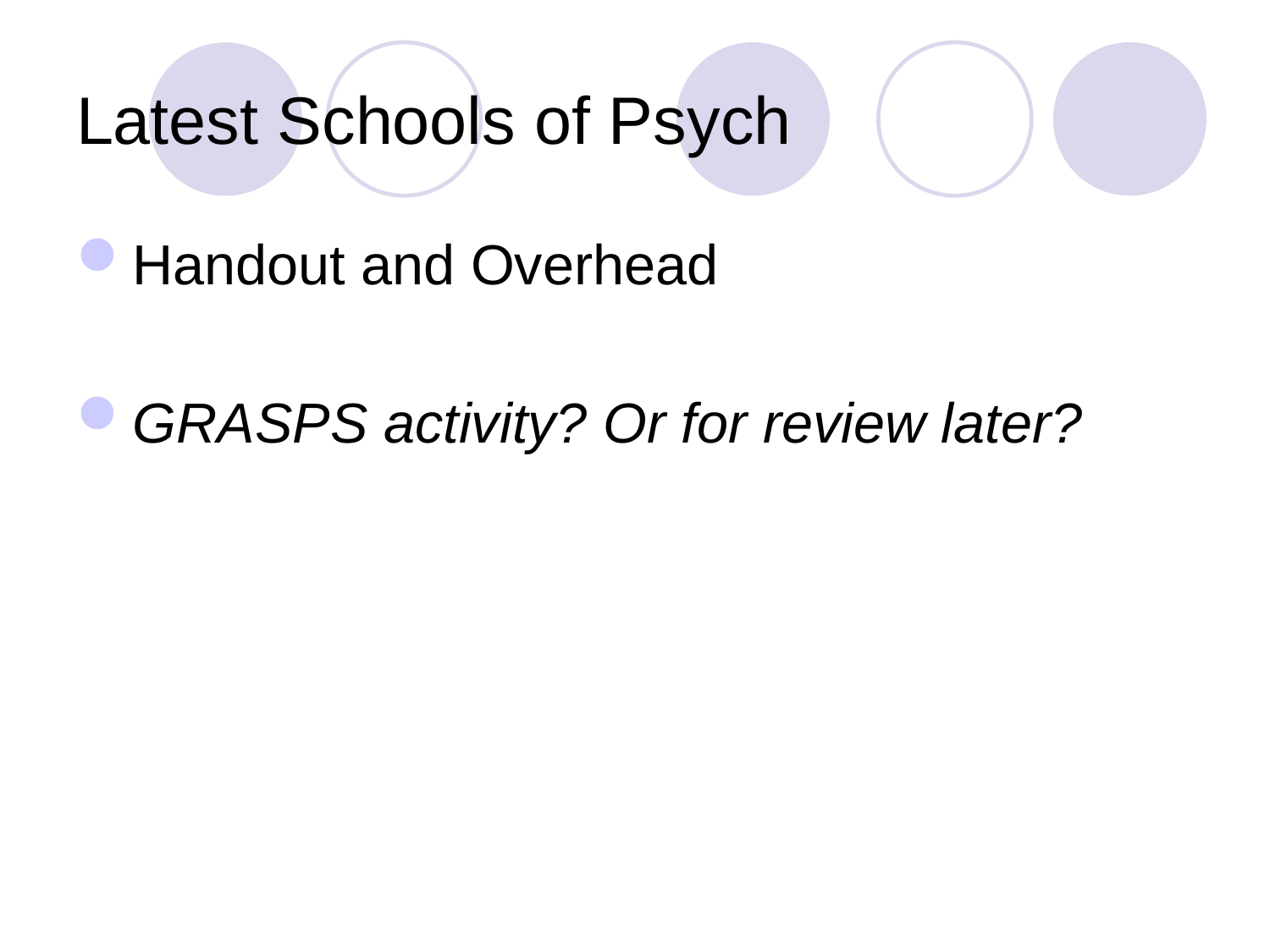

# Latest Schools of Psych
Handout and Overhead

GRASPS activity? Or for review later?